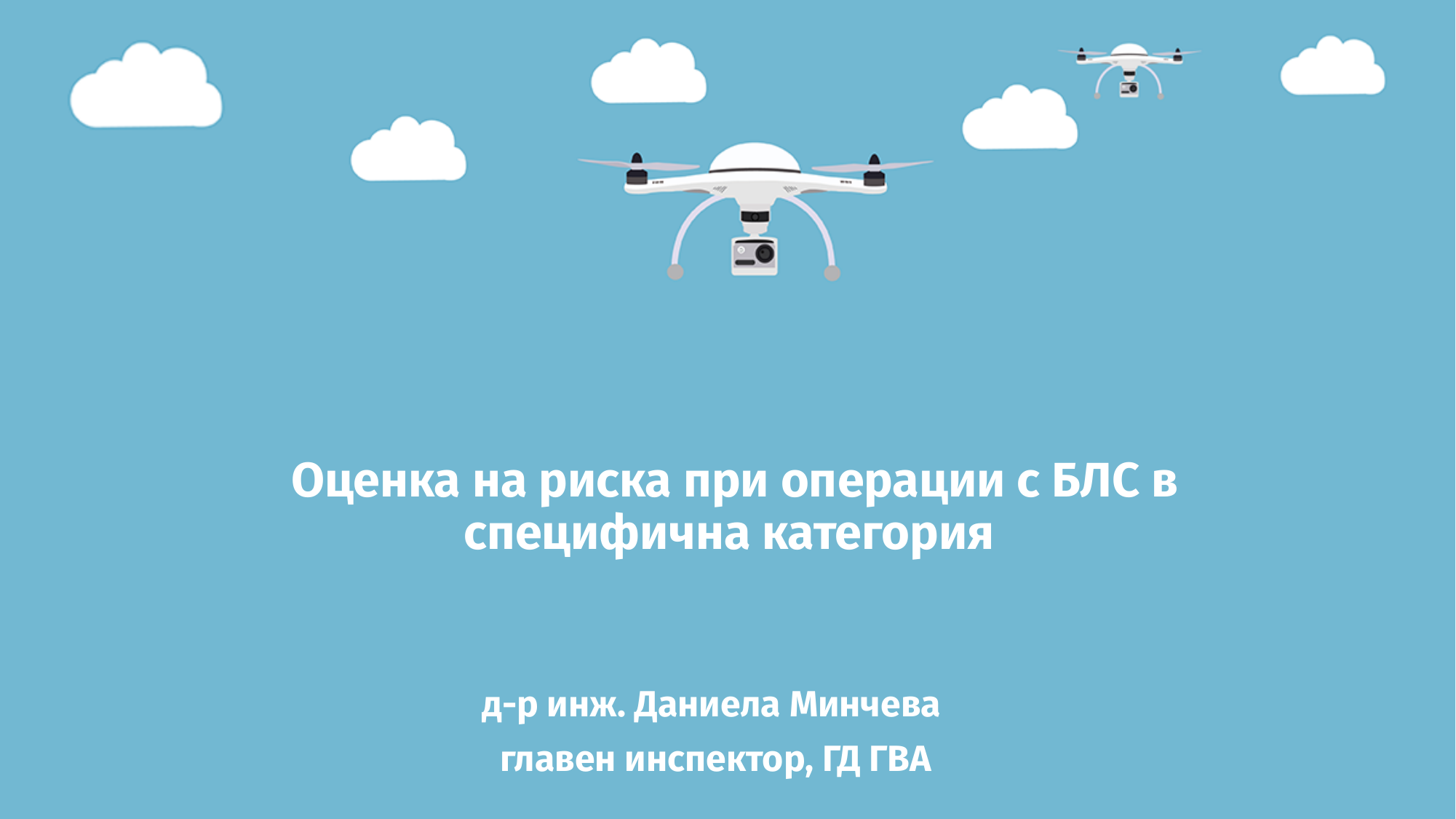

# Оценка на риска при операции с БЛС в специфична категория
д-р инж. Даниела Минчева
главен инспектор, ГД ГВА